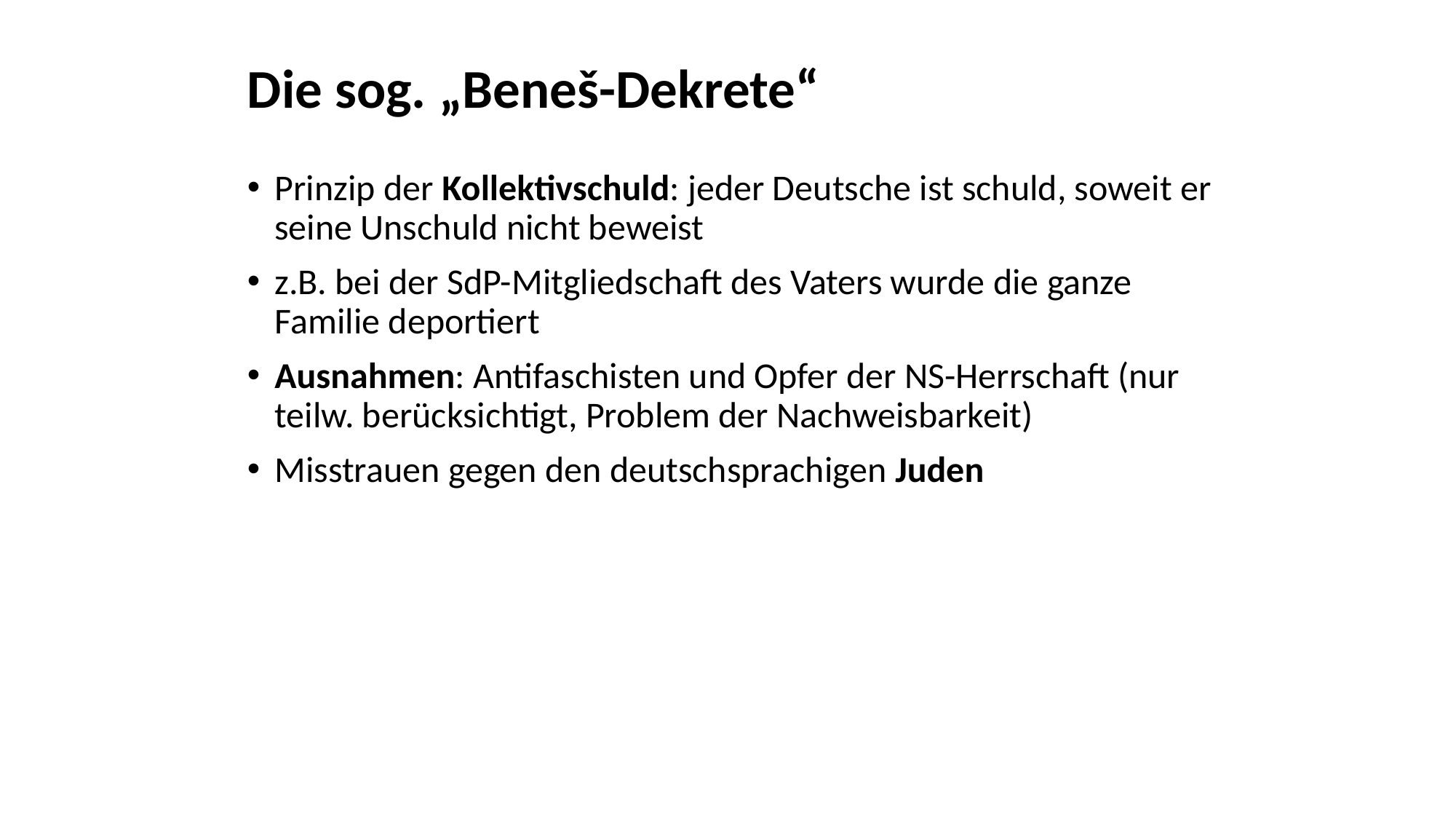

# Die sog. „Beneš-Dekrete“
Prinzip der Kollektivschuld: jeder Deutsche ist schuld, soweit er seine Unschuld nicht beweist
z.B. bei der SdP-Mitgliedschaft des Vaters wurde die ganze Familie deportiert
Ausnahmen: Antifaschisten und Opfer der NS-Herrschaft (nur teilw. berücksichtigt, Problem der Nachweisbarkeit)
Misstrauen gegen den deutschsprachigen Juden